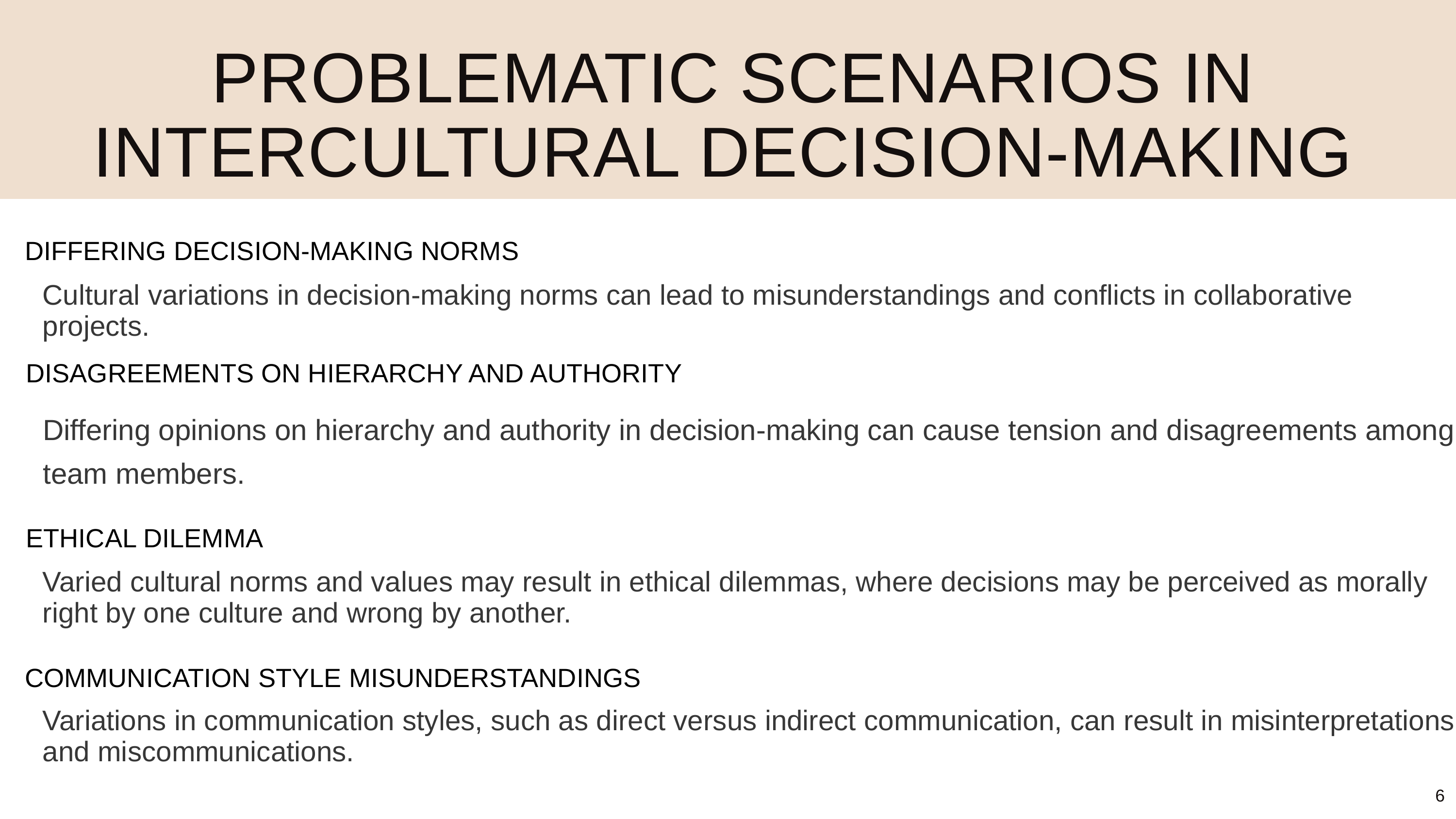

PROBLEMATIC SCENARIOS IN INTERCULTURAL DECISION-MAKING
DIFFERING DECISION-MAKING NORMS
WIPO (The World Intellectual Property Organization)

Cultural variations in decision-making norms can lead to misunderstandings and conflicts in collaborative projects.
DISAGREEMENTS ON HIERARCHY AND AUTHORITY
Differing opinions on hierarchy and authority in decision-making can cause tension and disagreements among team members.
ETHICAL DILEMMA
Varied cultural norms and values may result in ethical dilemmas, where decisions may be perceived as morally right by one culture and wrong by another.
COMMUNICATION STYLE MISUNDERSTANDINGS
Variations in communication styles, such as direct versus indirect communication, can result in misinterpretations and miscommunications.
6